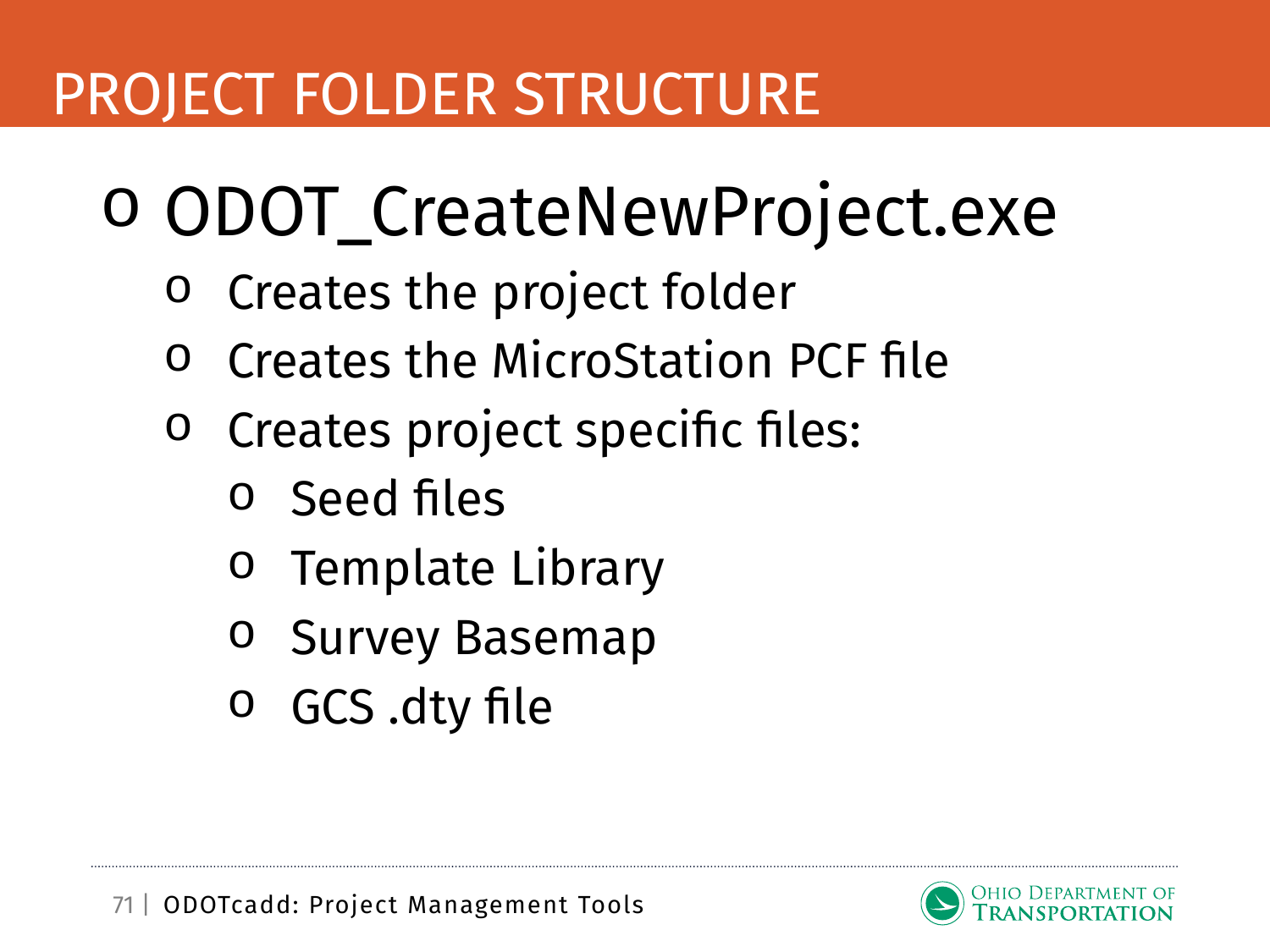

# Project Folder Structure
ODOT_CreateNewProject.exe
Creates the project folder
Creates the MicroStation PCF file
Creates project specific files:
Seed files
Template Library
Survey Basemap
GCS .dty file

ODOTcadd: Project Management Tools